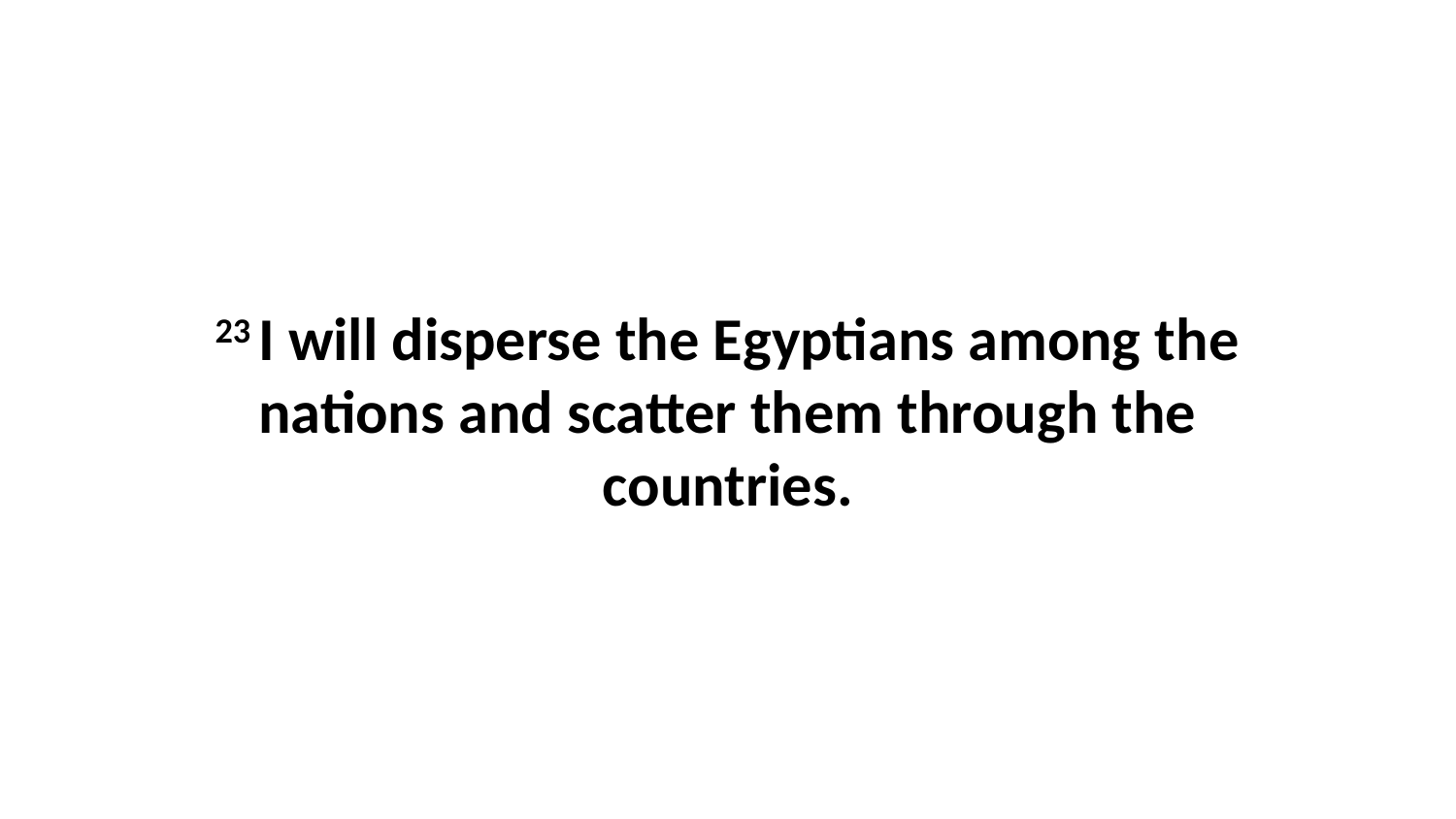

23 I will disperse the Egyptians among the nations and scatter them through the countries.